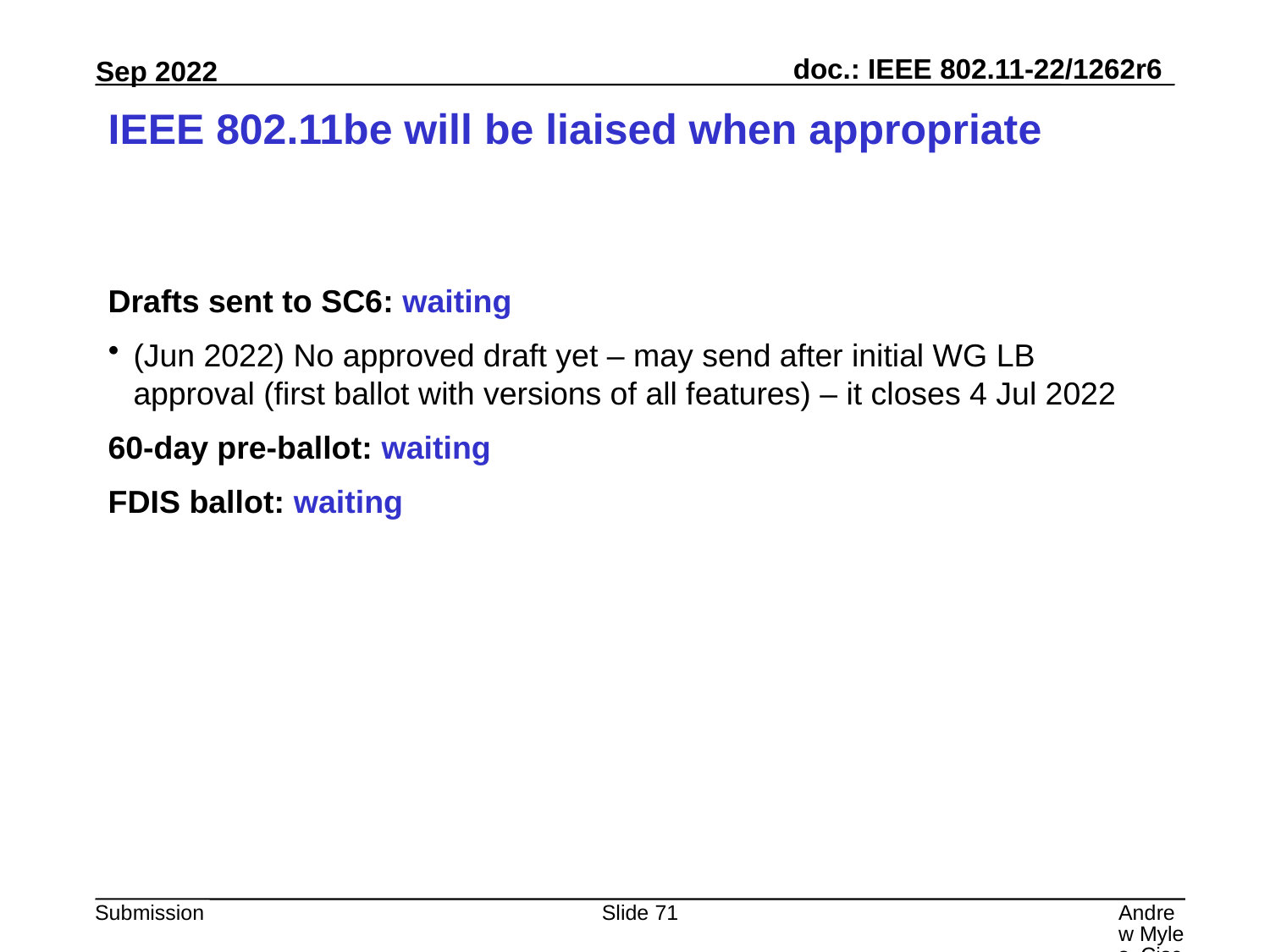

# IEEE 802.11be will be liaised when appropriate
Drafts sent to SC6: waiting
(Jun 2022) No approved draft yet – may send after initial WG LB approval (first ballot with versions of all features) – it closes 4 Jul 2022
60-day pre-ballot: waiting
FDIS ballot: waiting
Slide 71
Andrew Myles, Cisco